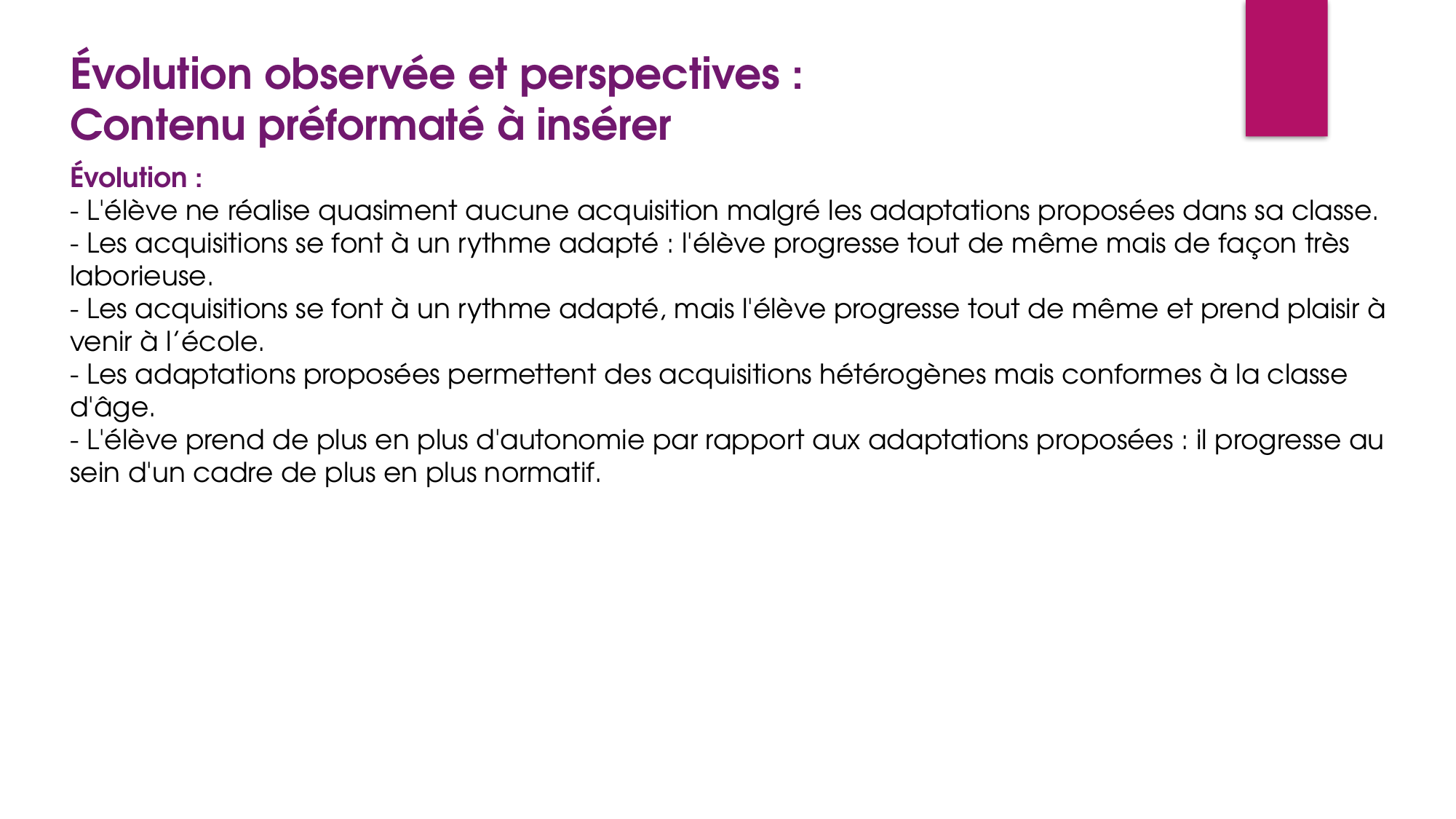

Évolution observée et perspectives :
Contenu préformaté à insérer
Évolution :
- L'élève ne réalise quasiment aucune acquisition malgré les adaptations proposées dans sa classe.
- Les acquisitions se font à un rythme adapté : l'élève progresse tout de même mais de façon très laborieuse.
- Les acquisitions se font à un rythme adapté, mais l'élève progresse tout de même et prend plaisir à venir à l’école.
- Les adaptations proposées permettent des acquisitions hétérogènes mais conformes à la classe d'âge.
- L'élève prend de plus en plus d'autonomie par rapport aux adaptations proposées : il progresse au sein d'un cadre de plus en plus normatif.